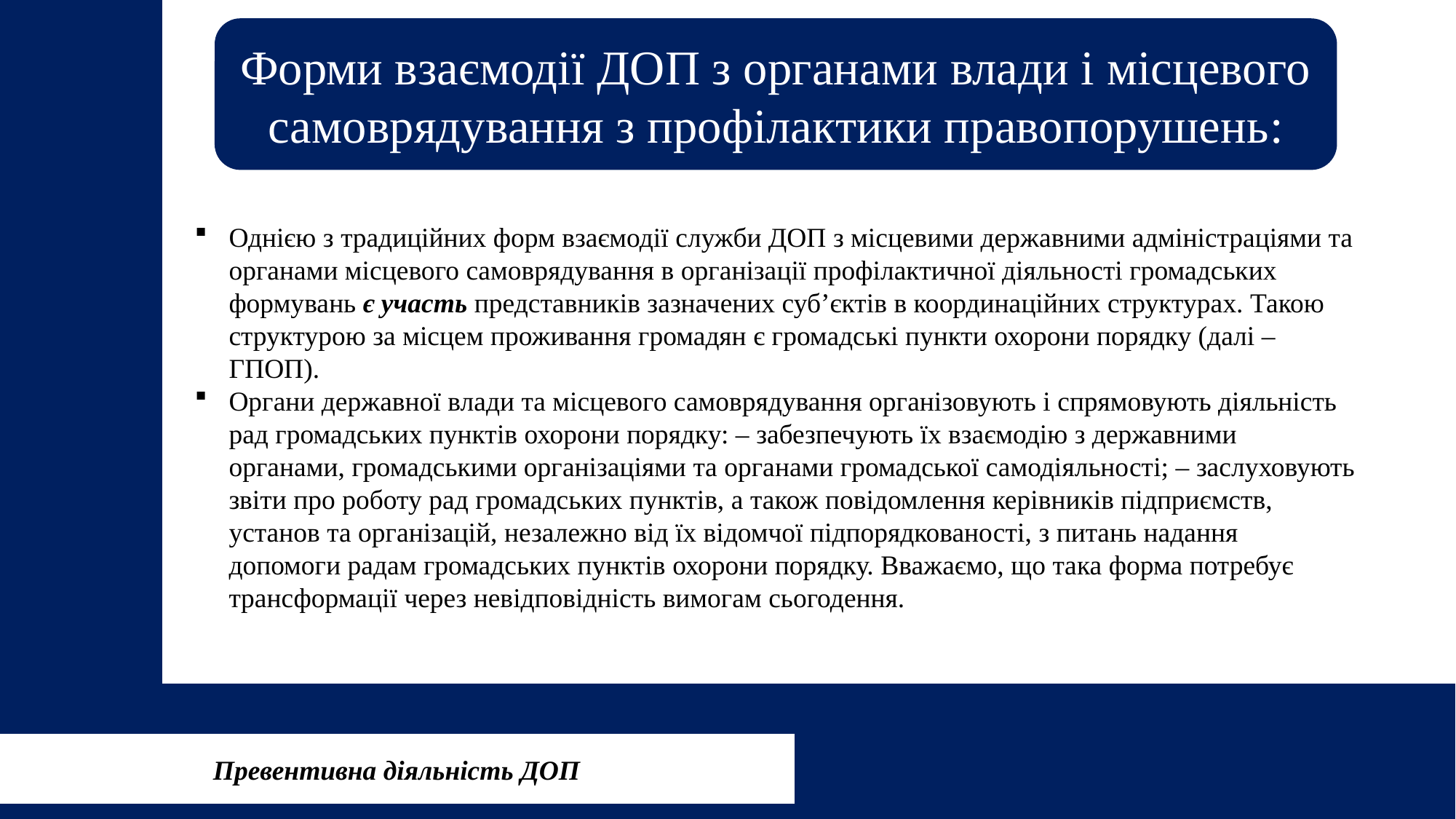

Форми взаємодії ДОП з органами влади і місцевого самоврядування з профілактики правопорушень:
Однією з традиційних форм взаємодії служби ДОП з місцевими державними адміністраціями та органами місцевого самоврядування в організації профілактичної діяльності громадських формувань є участь представників зазначених суб’єктів в координаційних структурах. Такою структурою за місцем проживання громадян є громадські пункти охорони порядку (далі – ГПОП).
Органи державної влади та місцевого самоврядування організовують і спрямовують діяльність рад громадських пунктів охорони порядку: – забезпечують їх взаємодію з державними органами, громадськими організаціями та органами громадської самодіяльності; – заслуховують звіти про роботу рад громадських пунктів, а також повідомлення керівників підприємств, установ та організацій, незалежно від їх відомчої підпорядкованості, з питань надання допомоги радам громадських пунктів охорони порядку. Вважаємо, що така форма потребує трансформації через невідповідність вимогам сьогодення.

Превентивна діяльність ДОП